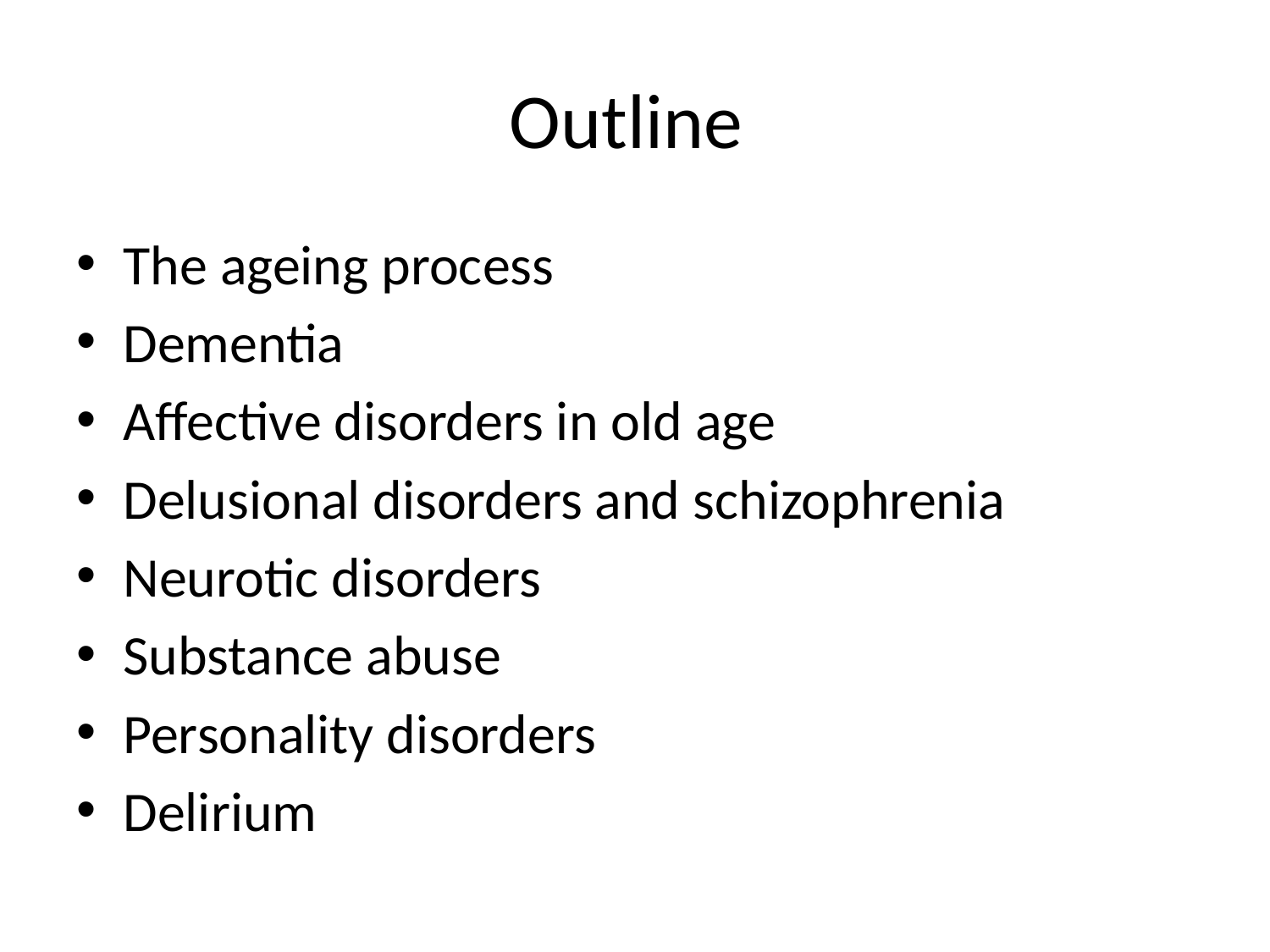

# Outline
The ageing process
Dementia
Affective disorders in old age
Delusional disorders and schizophrenia
Neurotic disorders
Substance abuse
Personality disorders
Delirium